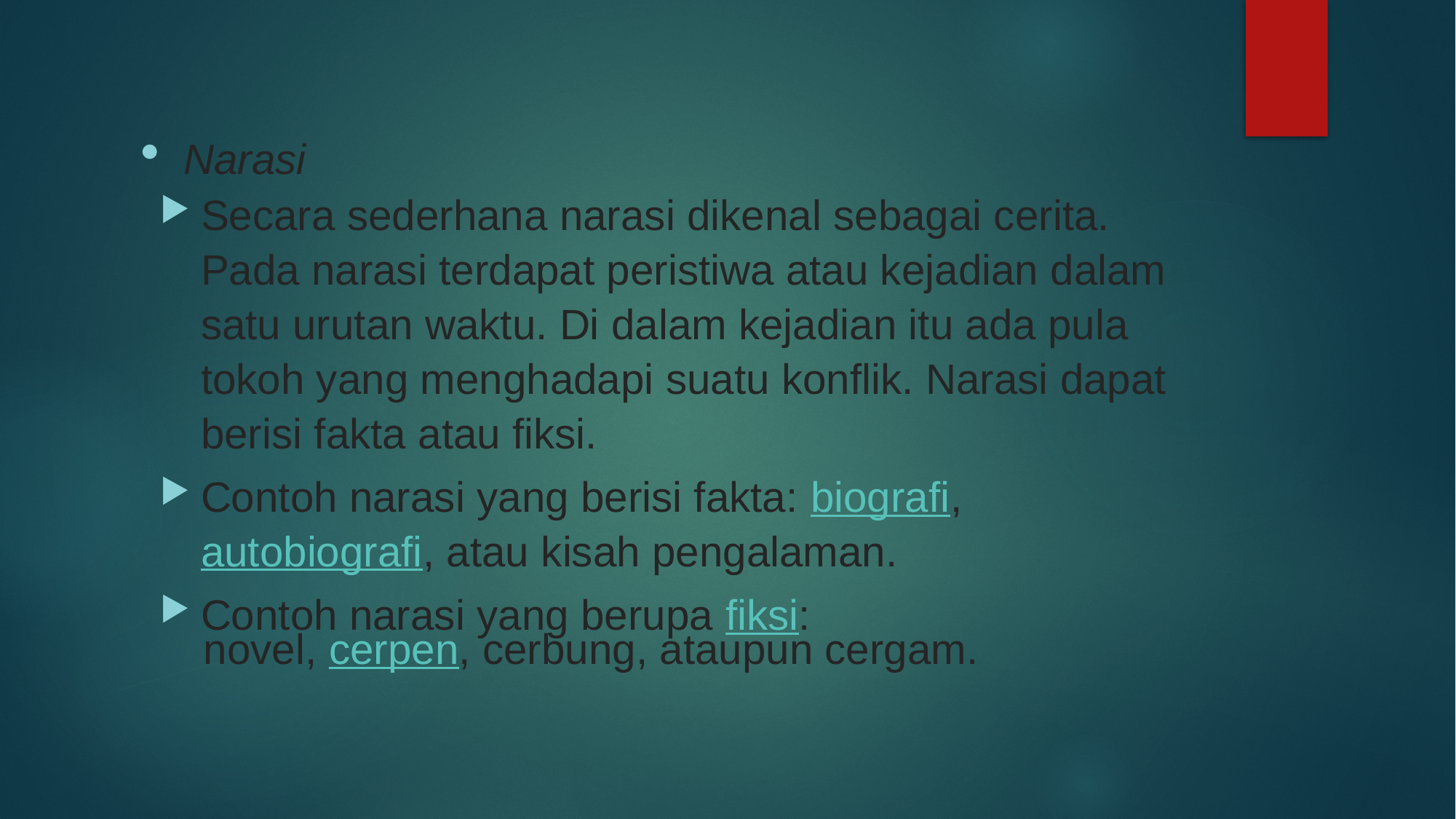

Narasi
Secara sederhana narasi dikenal sebagai cerita. Pada narasi terdapat peristiwa atau kejadian dalam satu urutan waktu. Di dalam kejadian itu ada pula tokoh yang menghadapi suatu konflik. Narasi dapat berisi fakta atau fiksi.
Contoh narasi yang berisi fakta: biografi, autobiografi, atau kisah pengalaman.
Contoh narasi yang berupa fiksi:
    novel, cerpen, cerbung, ataupun cergam.